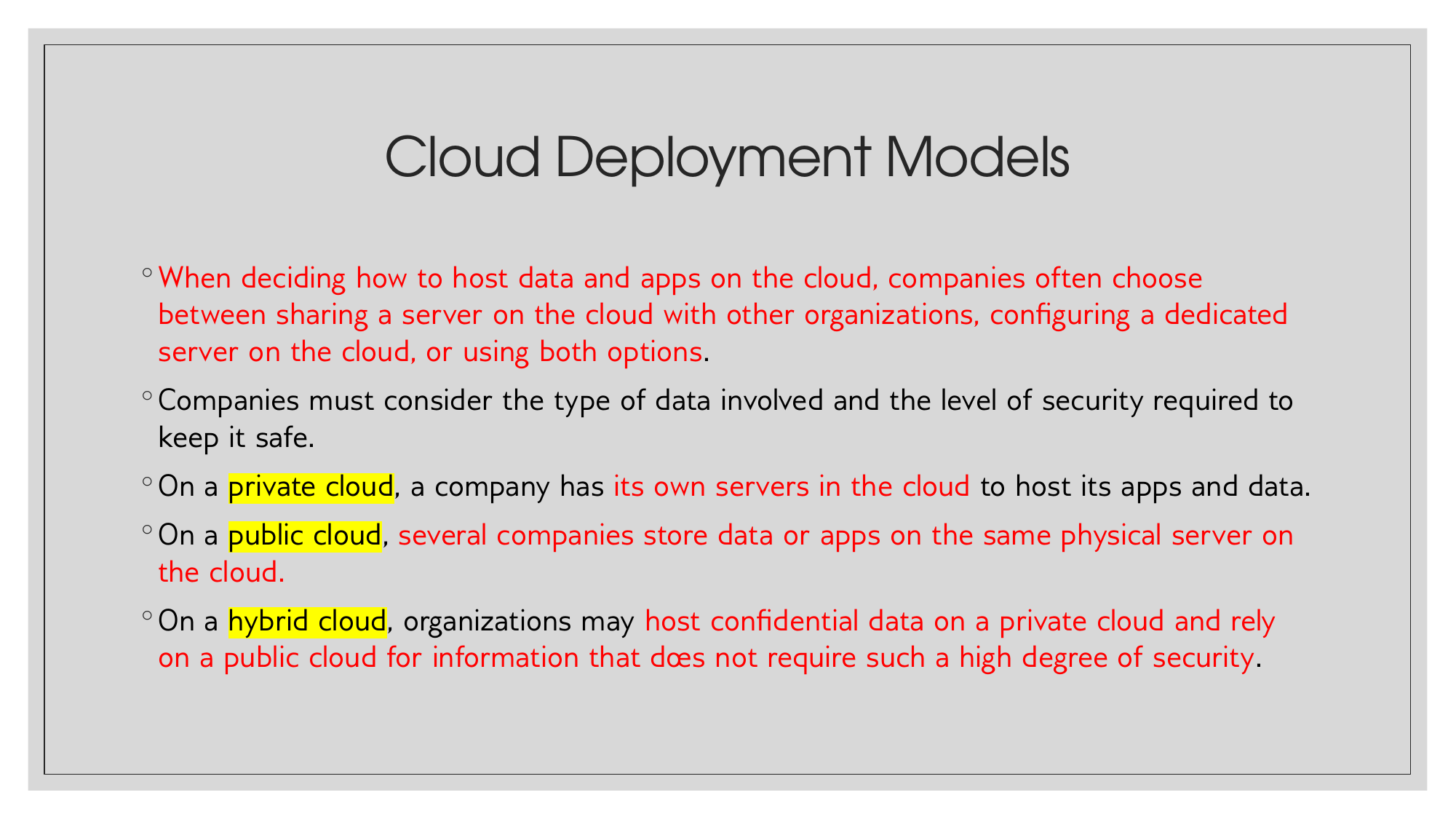

# Cloud Deployment Models
When deciding how to host data and apps on the cloud, companies often choose between sharing a server on the cloud with other organizations, configuring a dedicated server on the cloud, or using both options.
Companies must consider the type of data involved and the level of security required to keep it safe.
On a private cloud, a company has its own servers in the cloud to host its apps and data.
On a public cloud, several companies store data or apps on the same physical server on the cloud.
On a hybrid cloud, organizations may host confidential data on a private cloud and rely on a public cloud for information that does not require such a high degree of security.